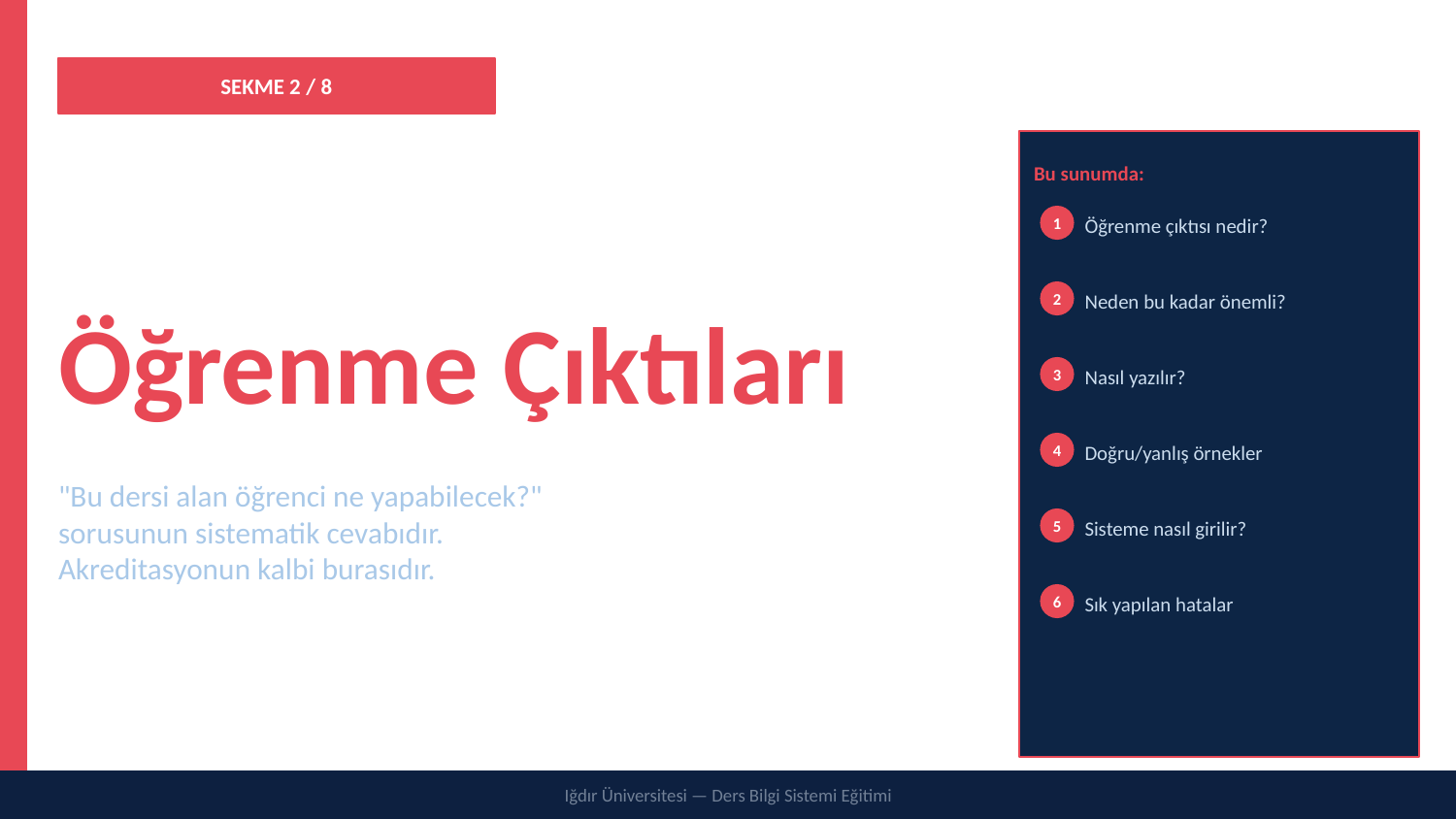

SEKME 2 / 8

Bu sunumda:

1
Öğrenme çıktısı nedir?

2
Neden bu kadar önemli?
Öğrenme Çıktıları

3
Nasıl yazılır?

4
Doğru/yanlış örnekler
"Bu dersi alan öğrenci ne yapabilecek?"
sorusunun sistematik cevabıdır.
Akreditasyonun kalbi burasıdır.

5
Sisteme nasıl girilir?

6
Sık yapılan hatalar

Iğdır Üniversitesi — Ders Bilgi Sistemi Eğitimi